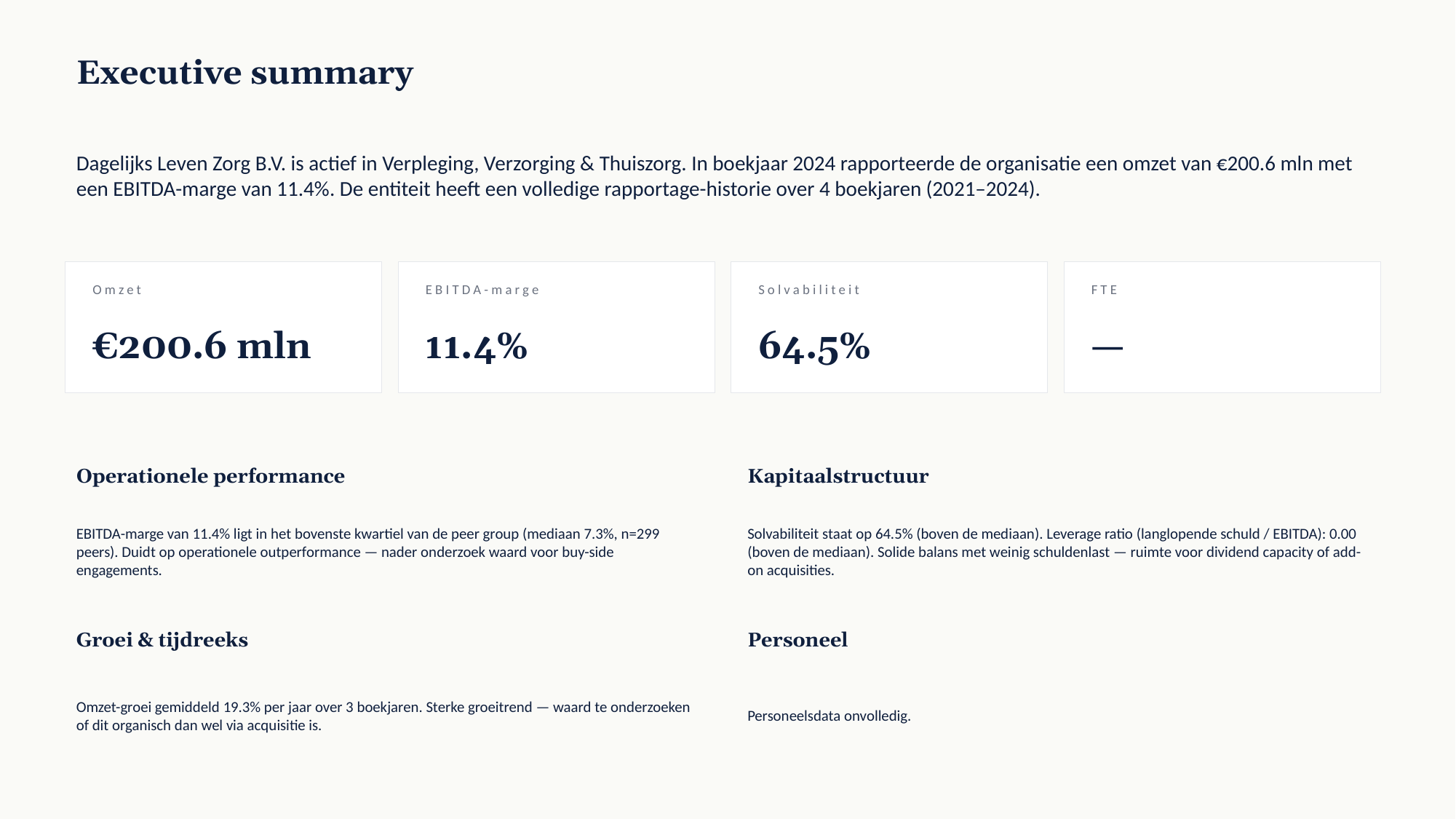

Executive summary
Dagelijks Leven Zorg B.V. is actief in Verpleging, Verzorging & Thuiszorg. In boekjaar 2024 rapporteerde de organisatie een omzet van €200.6 mln met een EBITDA-marge van 11.4%. De entiteit heeft een volledige rapportage-historie over 4 boekjaren (2021–2024).

Omzet
EBITDA-marge
Solvabiliteit
FTE
€200.6 mln
11.4%
64.5%
—
Operationele performance
Kapitaalstructuur
EBITDA-marge van 11.4% ligt in het bovenste kwartiel van de peer group (mediaan 7.3%, n=299 peers). Duidt op operationele outperformance — nader onderzoek waard voor buy-side engagements.
Solvabiliteit staat op 64.5% (boven de mediaan). Leverage ratio (langlopende schuld / EBITDA): 0.00 (boven de mediaan). Solide balans met weinig schuldenlast — ruimte voor dividend capacity of add-on acquisities.
Groei & tijdreeks
Personeel
Omzet-groei gemiddeld 19.3% per jaar over 3 boekjaren. Sterke groeitrend — waard te onderzoeken of dit organisch dan wel via acquisitie is.
Personeelsdata onvolledig.